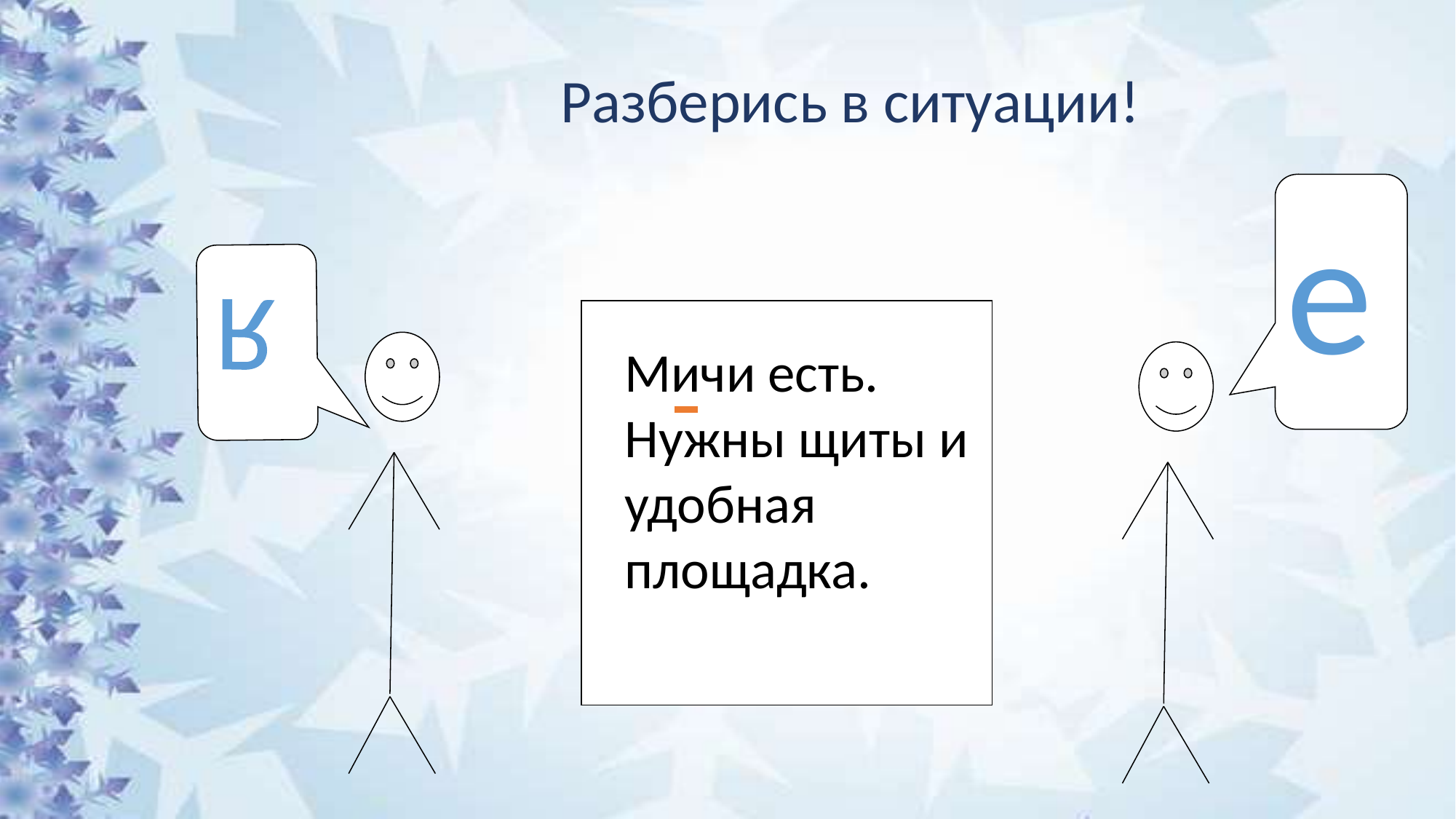

Разберись в ситуации!
е

 Я

Мичи есть.
Нужны щиты и удобная площадка.